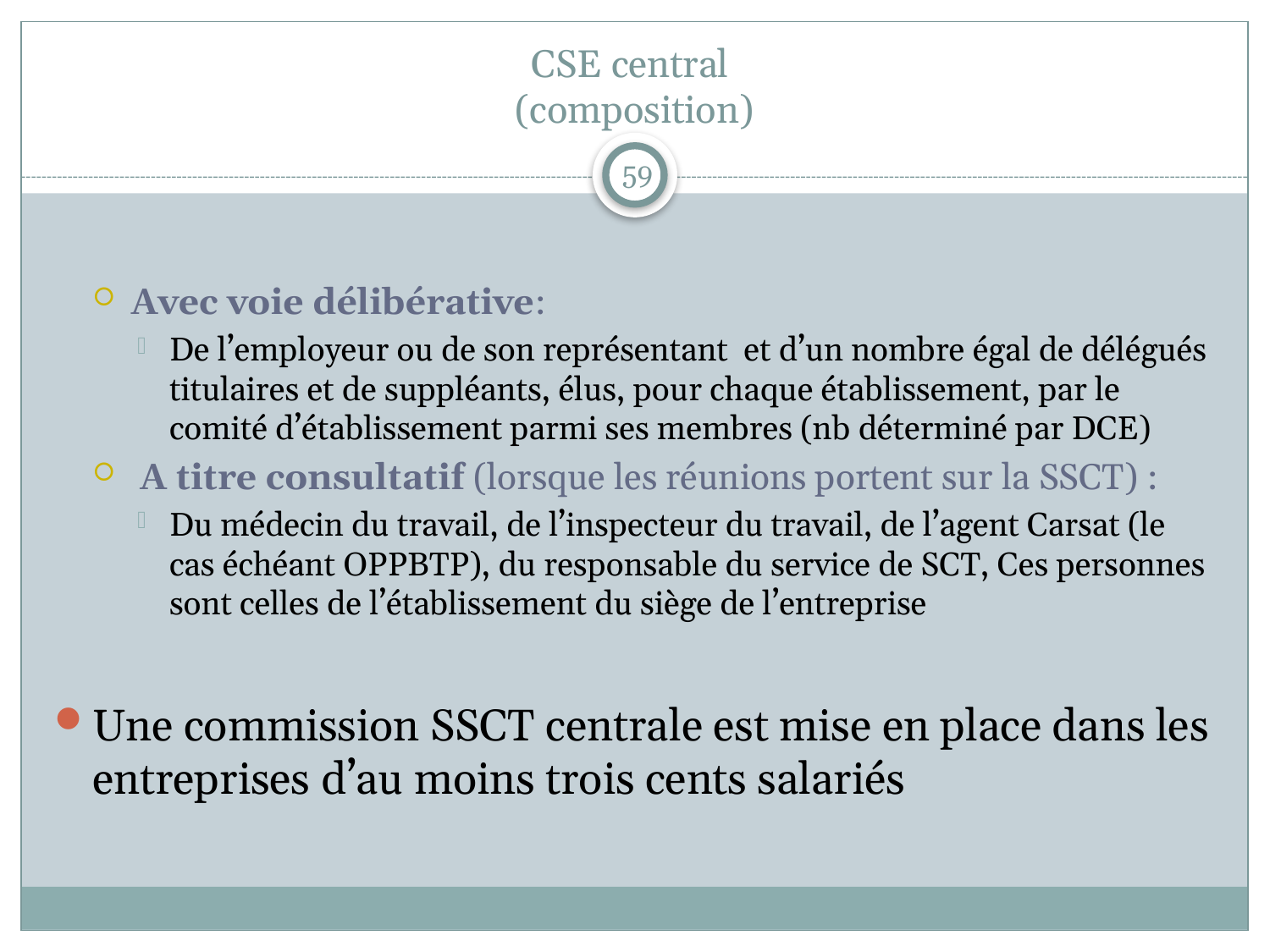

# CSE central (composition)
59

Avec voie délibérative:
De l’employeur ou de son représentant  et d’un nombre égal de délégués titulaires et de suppléants, élus, pour chaque établissement, par le comité d’établissement parmi ses membres (nb déterminé par DCE)
 A titre consultatif (lorsque les réunions portent sur la SSCT) :
Du médecin du travail, de l’inspecteur du travail, de l’agent Carsat (le cas échéant OPPBTP), du responsable du service de SCT, Ces personnes sont celles de l’établissement du siège de l’entreprise

Une commission SSCT centrale est mise en place dans les entreprises d’au moins trois cents salariés